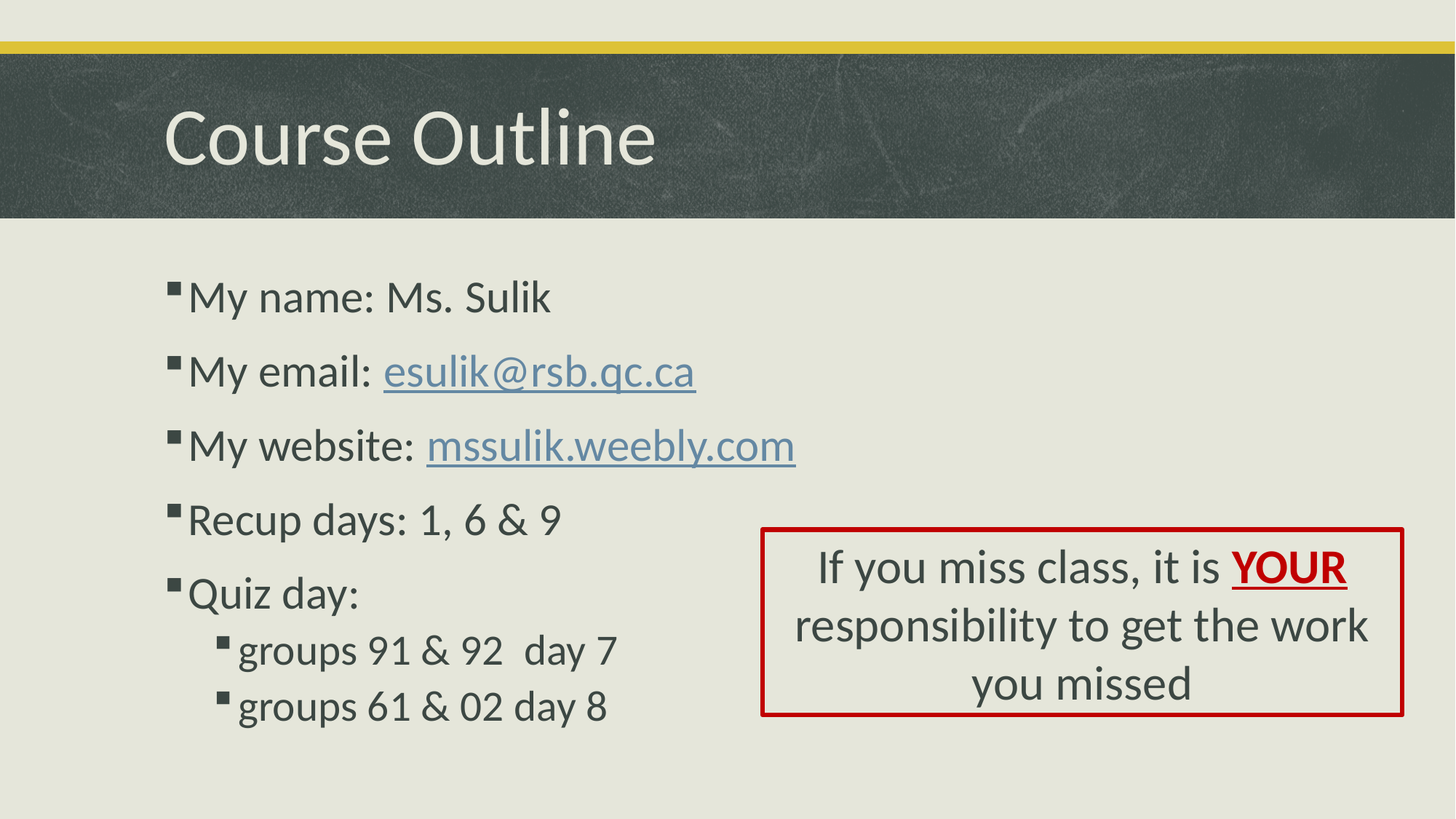

# Course Outline
My name: Ms. Sulik
My email: esulik@rsb.qc.ca
My website: mssulik.weebly.com
Recup days: 1, 6 & 9
Quiz day:
groups 91 & 92  day 7
groups 61 & 02 day 8
If you miss class, it is YOUR responsibility to get the work you missed